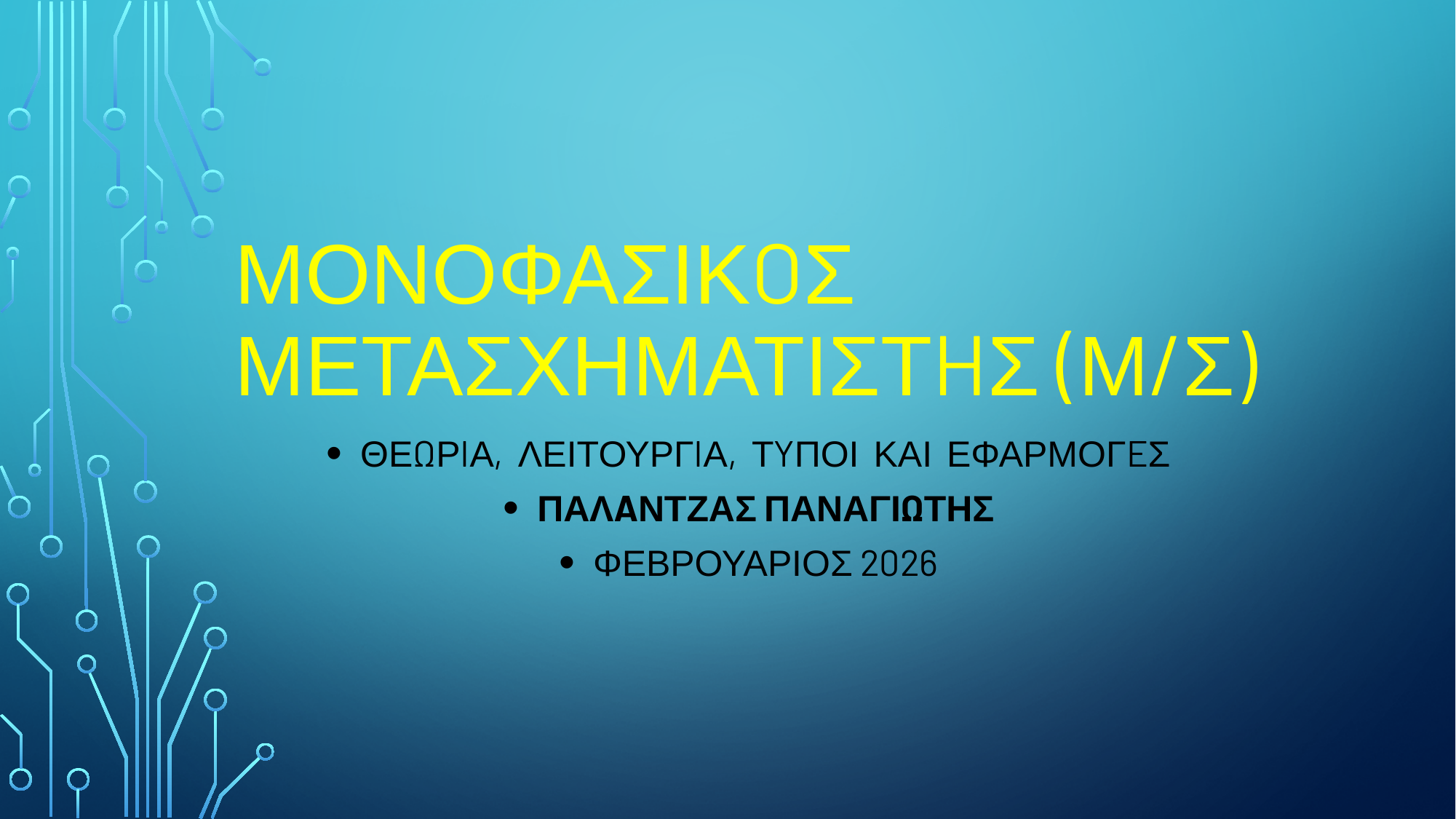

ΜονοφασικOΣ ΜετασχηματιστHΣ (Μ/Σ)
ΘεωρIα,  ΛειτουργIα,  ΤYποι  και  ΕφαρμογEς
ΠαλAντζαΣ ΠαναγιΩτηΣ
ΦεβρουΑριοΣ 2026